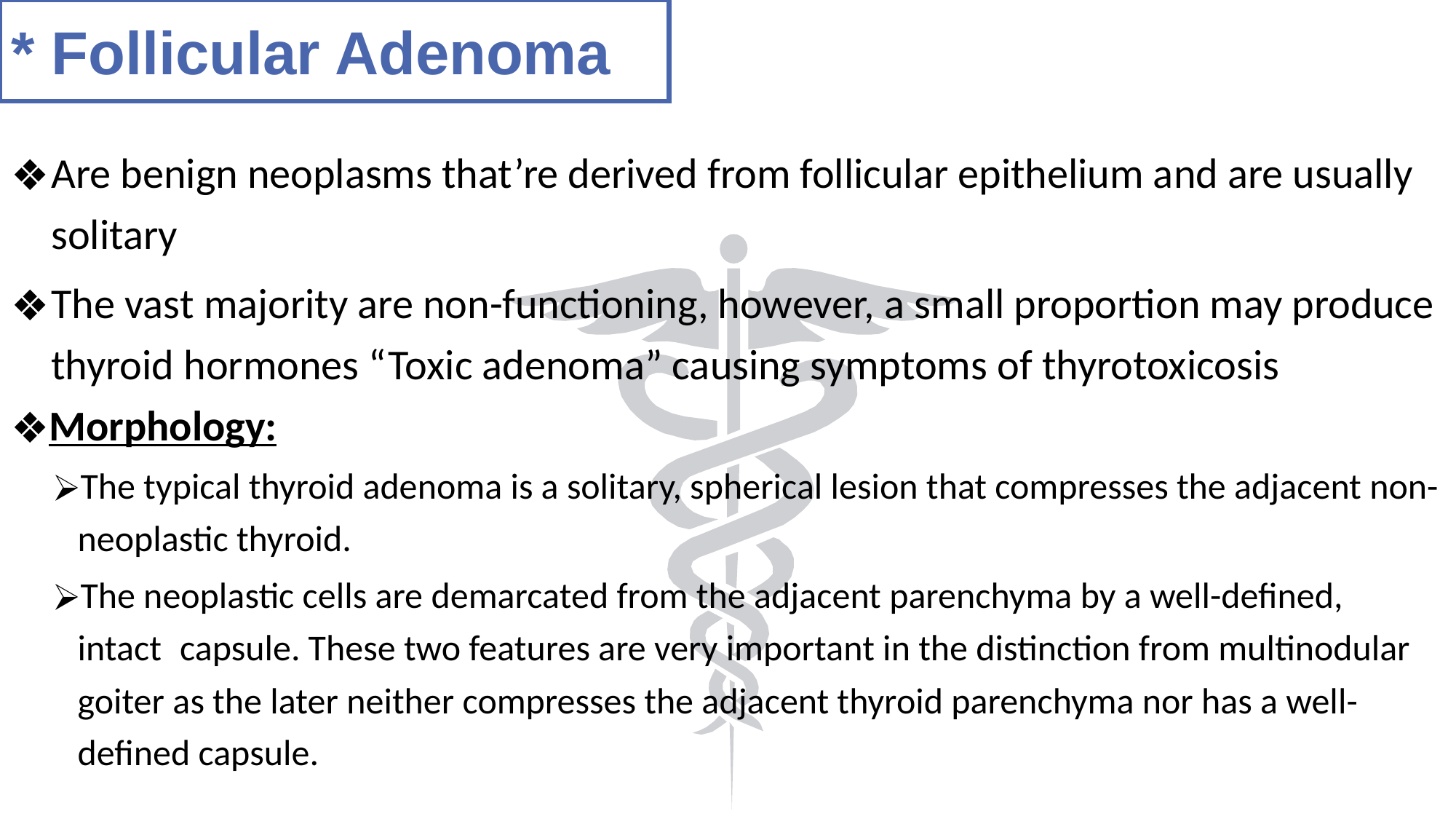

# * Follicular Adenoma
Are benign neoplasms that’re derived from follicular epithelium and are usually solitary
The vast majority are non-functioning, however, a small proportion may produce thyroid hormones “Toxic adenoma” causing symptoms of thyrotoxicosis
Morphology:
The typical thyroid adenoma is a solitary, spherical lesion that compresses the adjacent non-neoplastic thyroid.
The neoplastic cells are demarcated from the adjacent parenchyma by a well-defined, intact capsule. These two features are very important in the distinction from multinodular goiter as the later neither compresses the adjacent thyroid parenchyma nor has a well-defined capsule.